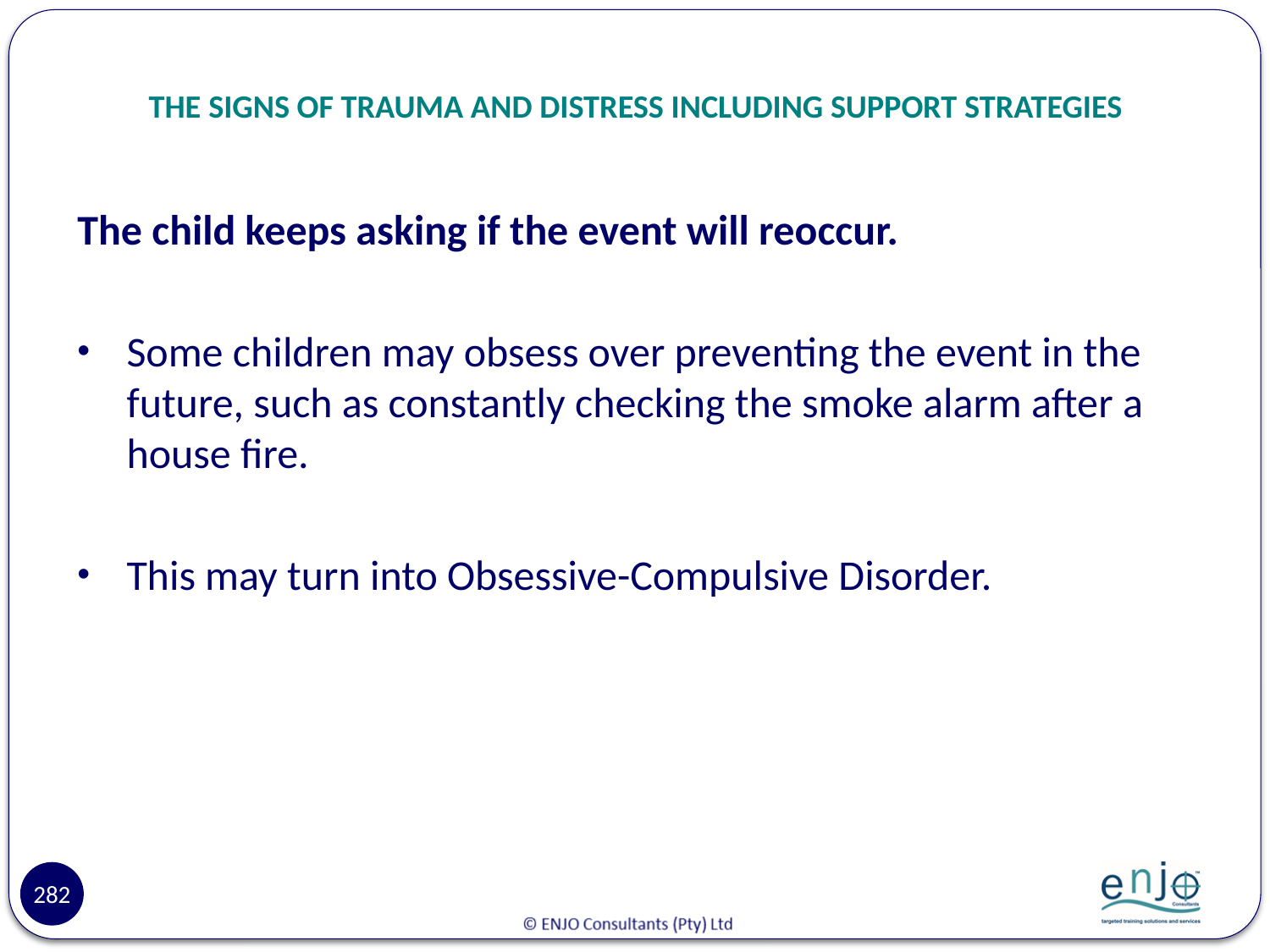

# THE SIGNS OF TRAUMA AND DISTRESS INCLUDING SUPPORT STRATEGIES
The child keeps asking if the event will reoccur.

Some children may obsess over preventing the event in the future, such as constantly checking the smoke alarm after a house fire.

This may turn into Obsessive-Compulsive Disorder.

282